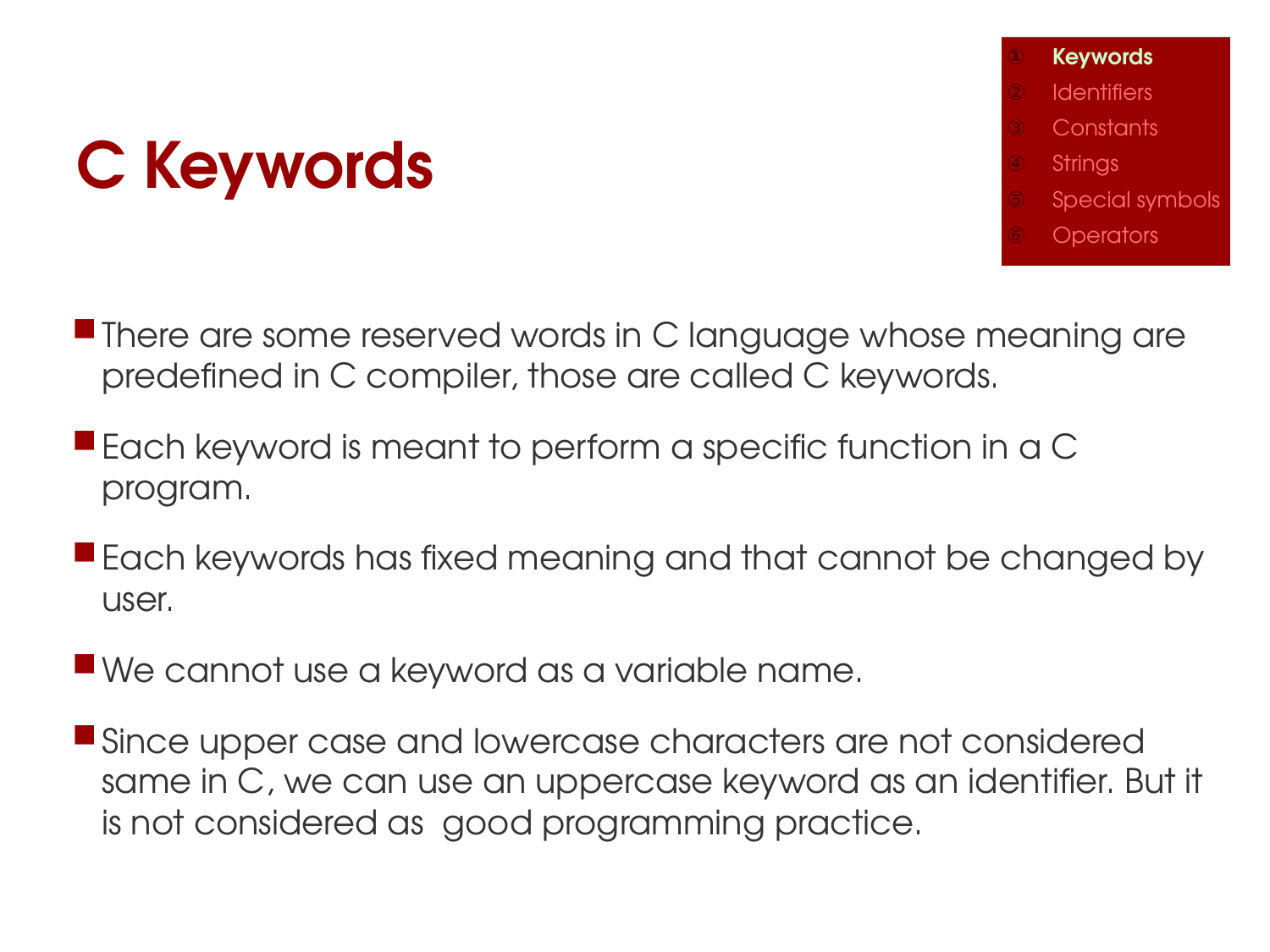

Keywords
Identifiers
Constants
Strings
Special symbols
Operators
# C Keywords
There are some reserved words in C language whose meaning are predefined in C compiler, those are called C keywords.
Each keyword is meant to perform a specific function in a C program.
Each keywords has fixed meaning and that cannot be changed by user.
We cannot use a keyword as a variable name.
Since upper case and lowercase characters are not considered same in C, we can use an uppercase keyword as an identifier. But it is not considered as  good programming practice.